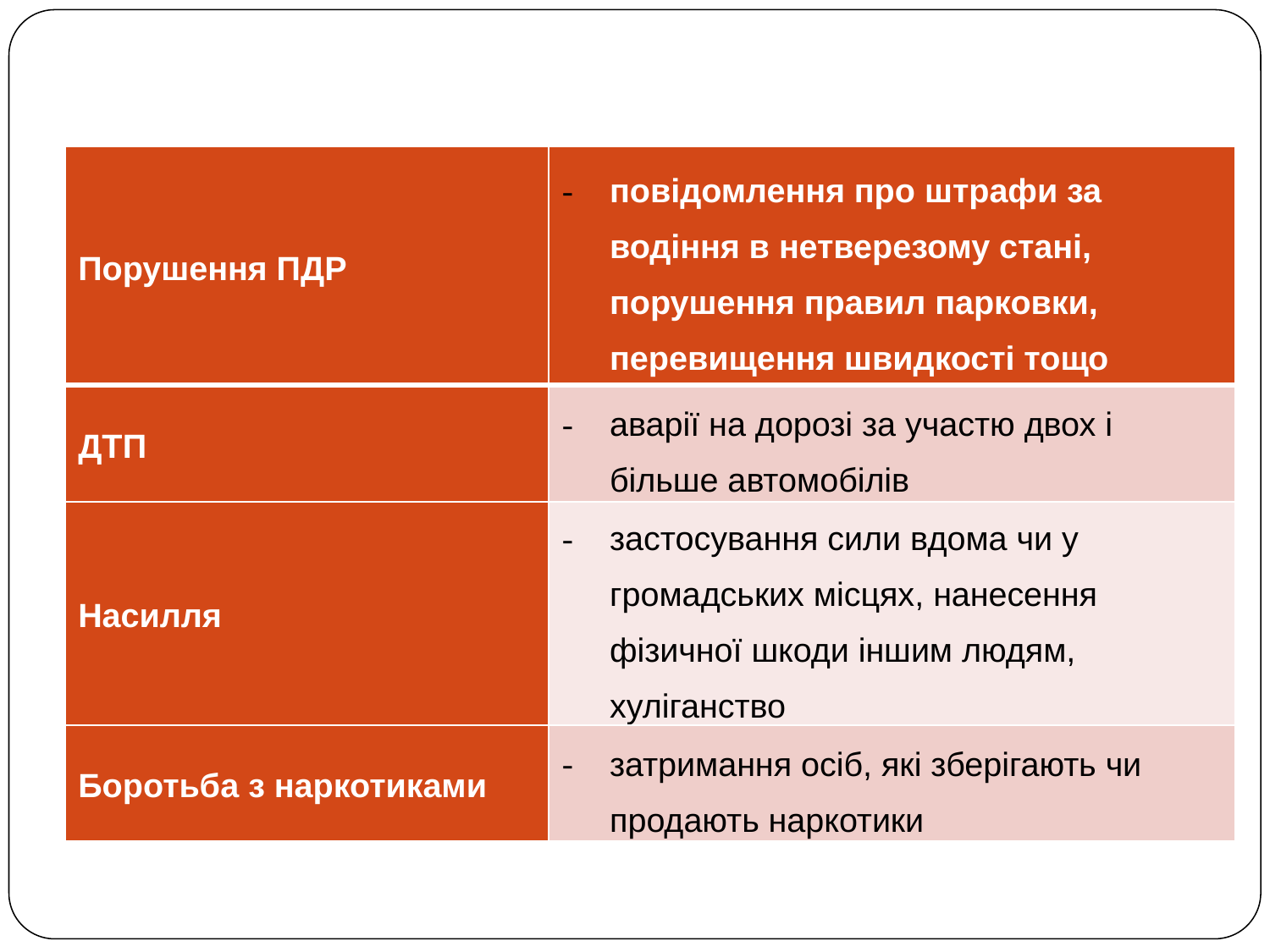

#
| Порушення ПДР | повідомлення про штрафи за водіння в нетверезому стані, порушення правил парковки, перевищення швидкості тощо |
| --- | --- |
| ДТП | аварії на дорозі за участю двох і більше автомобілів |
| Насилля | застосування сили вдома чи у громадських місцях, нанесення фізичної шкоди іншим людям, хуліганство |
| Боротьба з наркотиками | затримання осіб, які зберігають чи продають наркотики |